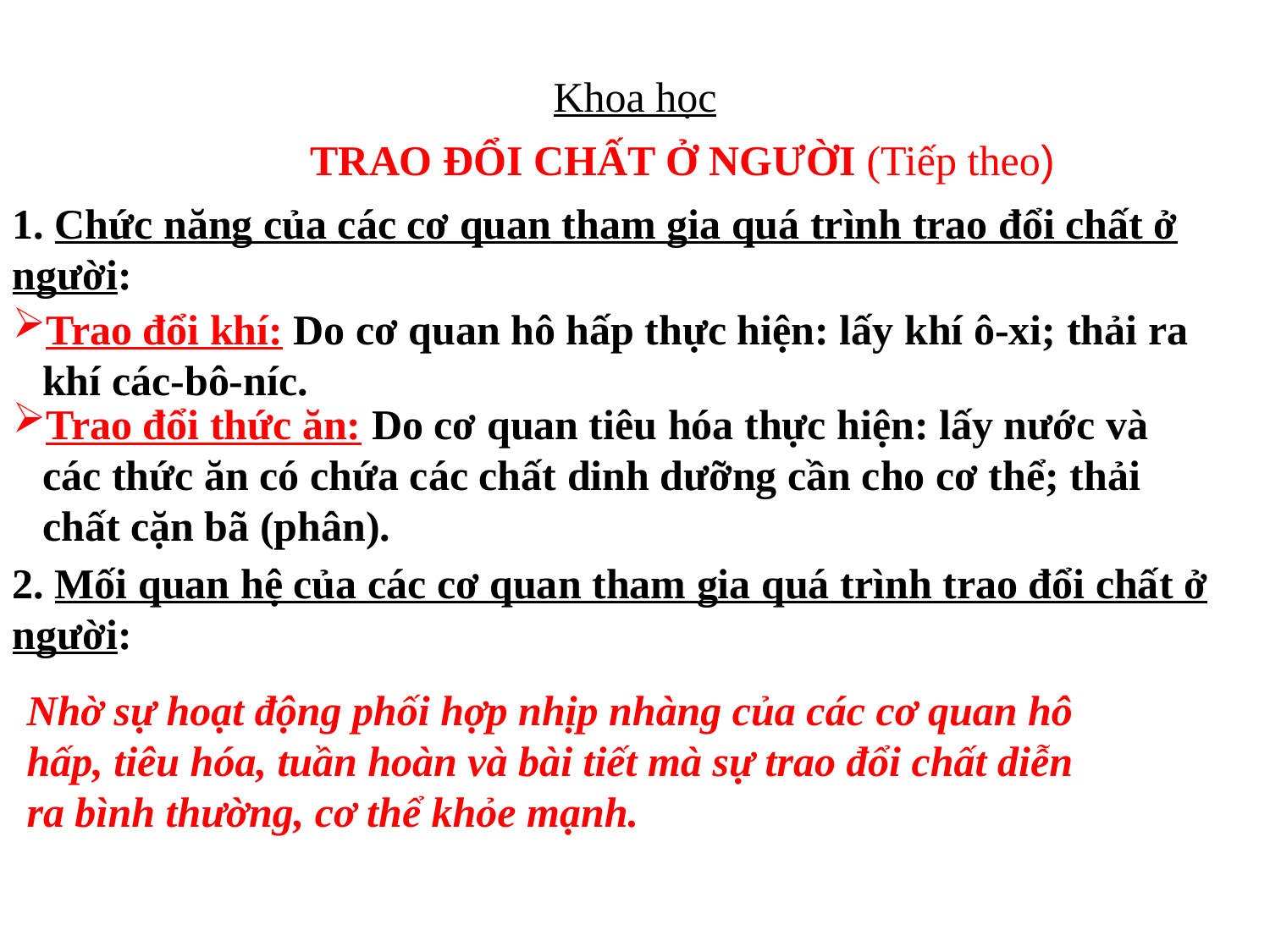

Khoa học
TRAO ĐỔI CHẤT Ở NGƯỜI (Tiếp theo)
1. Chức năng của các cơ quan tham gia quá trình trao đổi chất ở người:

Trao đổi khí: Do cơ quan hô hấp thực hiện: lấy khí ô-xi; thải ra khí các-bô-níc.
Trao đổi thức ăn: Do cơ quan tiêu hóa thực hiện: lấy nước và các thức ăn có chứa các chất dinh dưỡng cần cho cơ thể; thải chất cặn bã (phân).
2. Mối quan hệ của các cơ quan tham gia quá trình trao đổi chất ở người:
Nhờ sự hoạt động phối hợp nhịp nhàng của các cơ quan hô
hấp, tiêu hóa, tuần hoàn và bài tiết mà sự trao đổi chất diễn
ra bình thường, cơ thể khỏe mạnh.